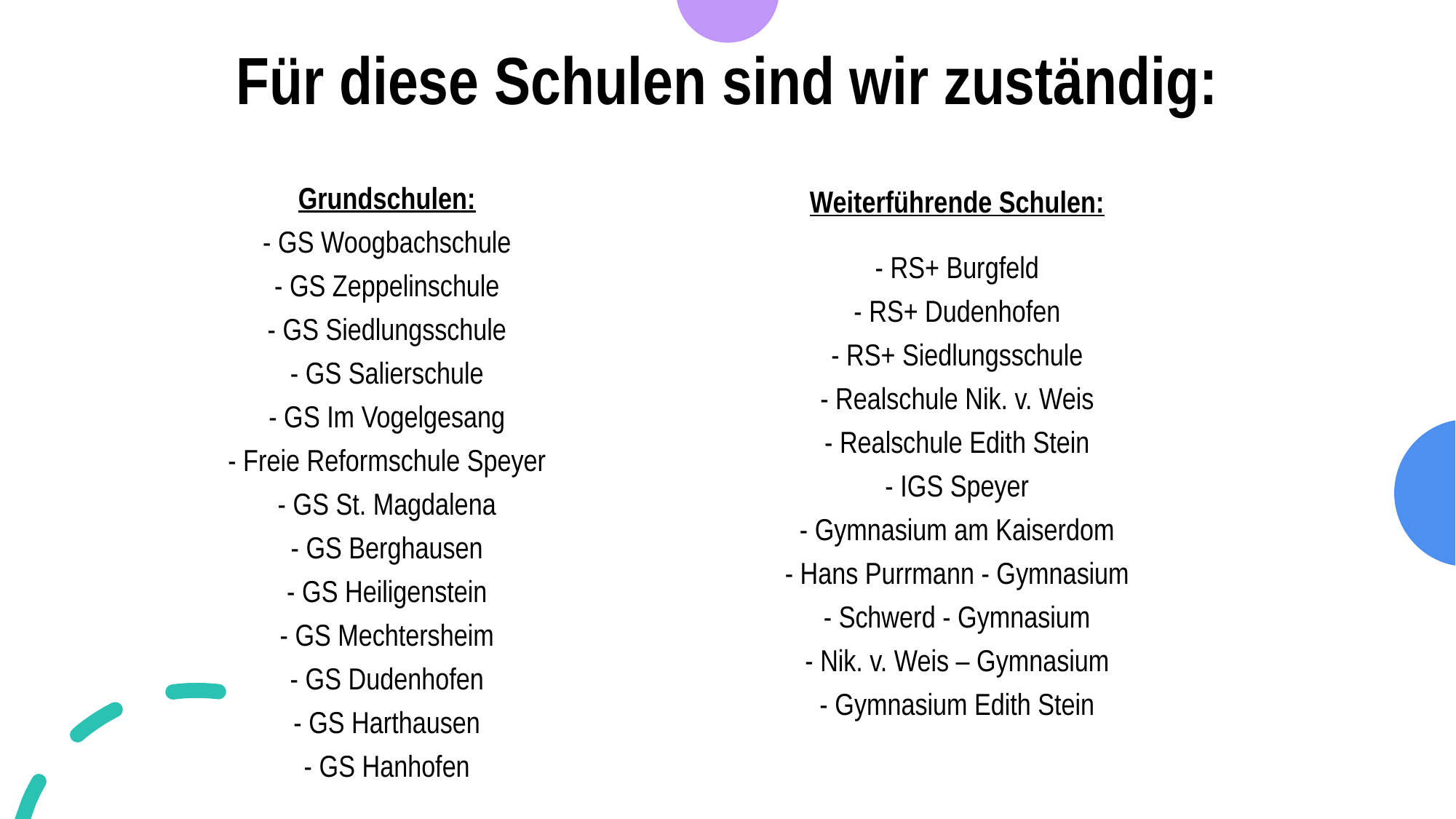

# Für diese Schulen sind wir zuständig:
Grundschulen:
- GS Woogbachschule
- GS Zeppelinschule
- GS Siedlungsschule
- GS Salierschule
- GS Im Vogelgesang
- Freie Reformschule Speyer
- GS St. Magdalena
- GS Berghausen
- GS Heiligenstein
- GS Mechtersheim
- GS Dudenhofen
- GS Harthausen
- GS Hanhofen

Weiterführende Schulen:

- RS+ Burgfeld
- RS+ Dudenhofen
- RS+ Siedlungsschule
- Realschule Nik. v. Weis
- Realschule Edith Stein
- IGS Speyer
- Gymnasium am Kaiserdom
- Hans Purrmann - Gymnasium
- Schwerd - Gymnasium
- Nik. v. Weis – Gymnasium
- Gymnasium Edith Stein